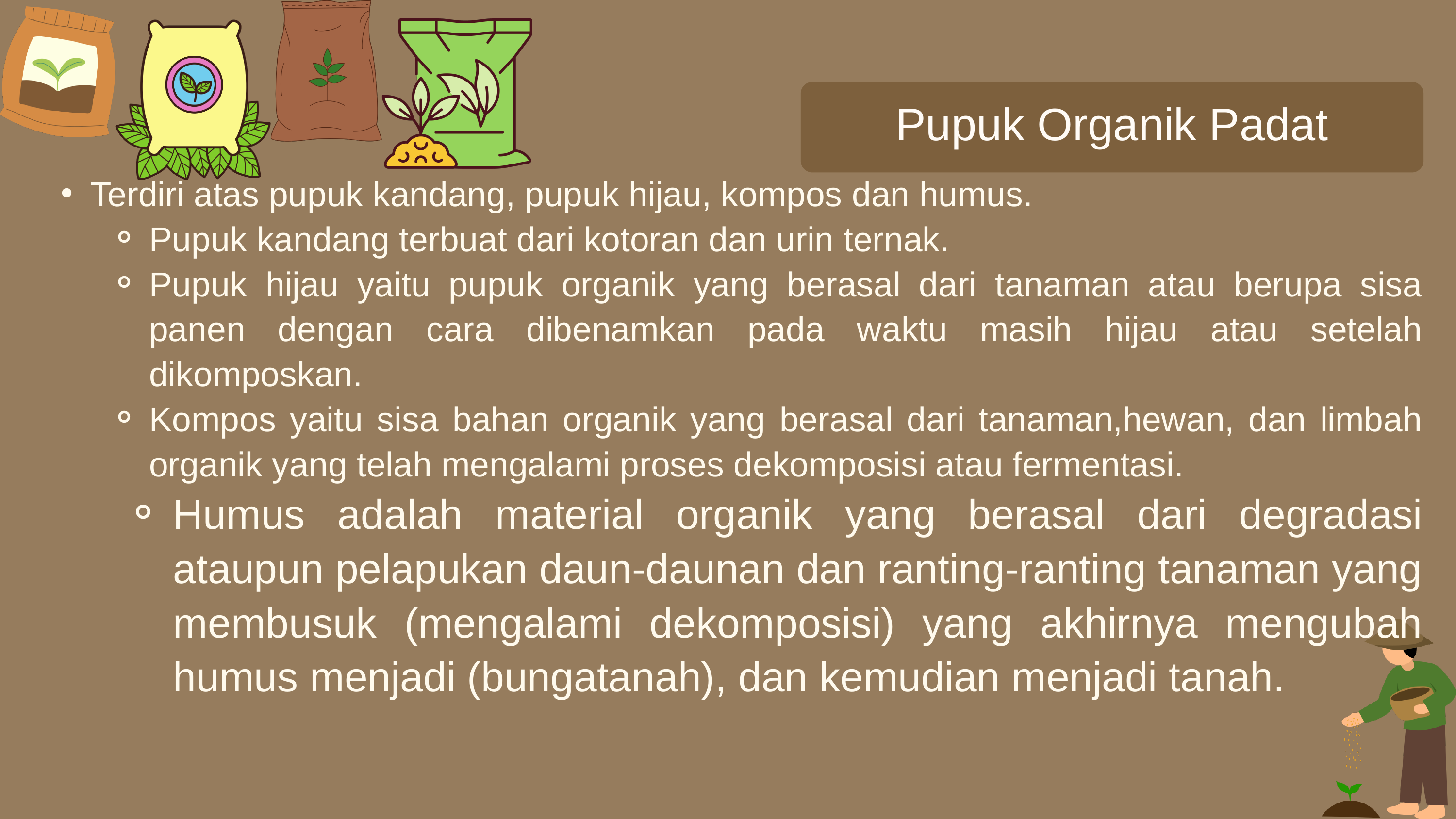

Pupuk Organik Padat
Terdiri atas pupuk kandang, pupuk hijau, kompos dan humus.
Pupuk kandang terbuat dari kotoran dan urin ternak.
Pupuk hijau yaitu pupuk organik yang berasal dari tanaman atau berupa sisa panen dengan cara dibenamkan pada waktu masih hijau atau setelah dikomposkan.
Kompos yaitu sisa bahan organik yang berasal dari tanaman,hewan, dan limbah organik yang telah mengalami proses dekomposisi atau fermentasi.
Humus adalah material organik yang berasal dari degradasi ataupun pelapukan daun-daunan dan ranting-ranting tanaman yang membusuk (mengalami dekomposisi) yang akhirnya mengubah humus menjadi (bungatanah), dan kemudian menjadi tanah.